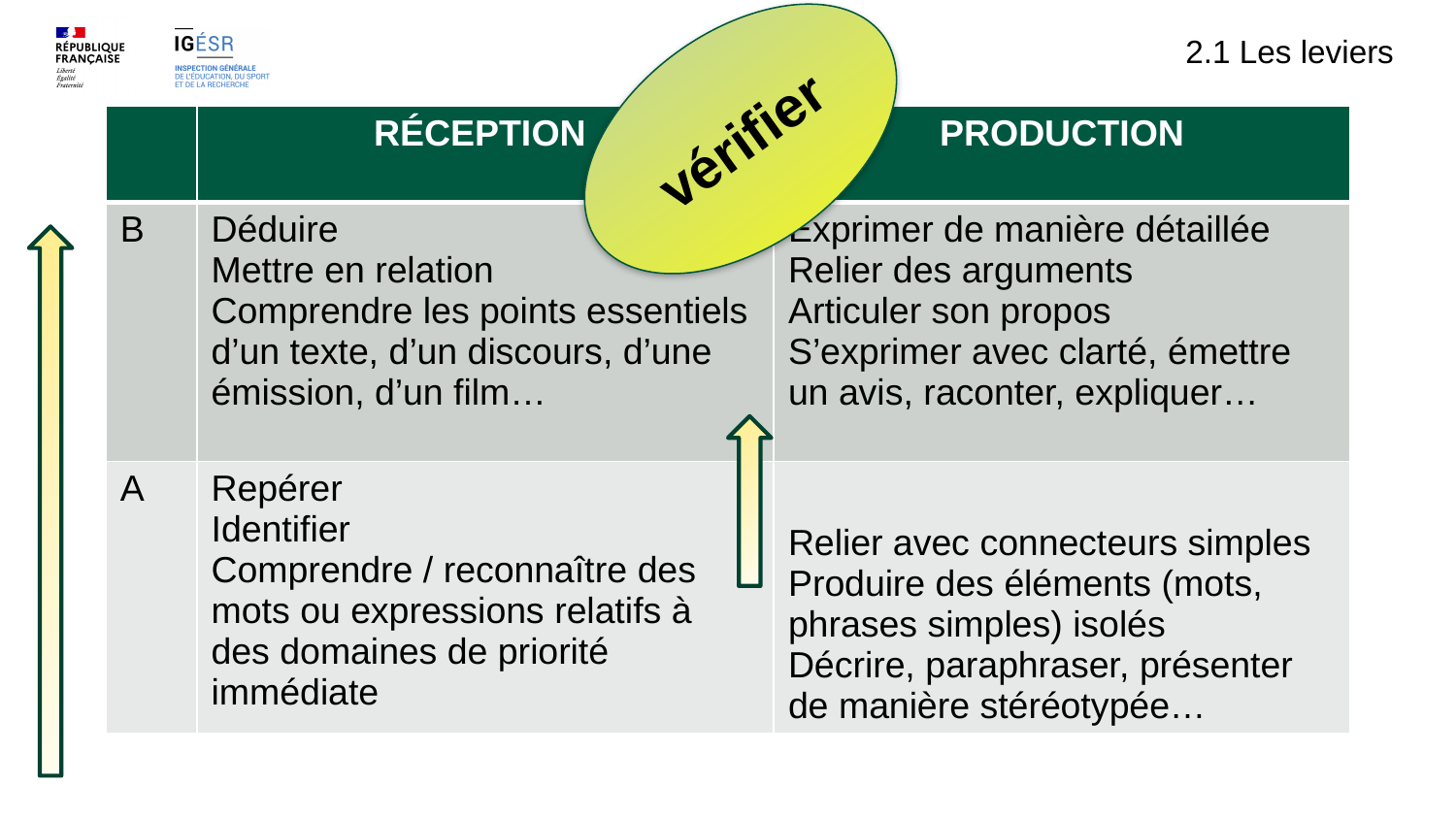

2.1 Les leviers
vérifier
|  | RÉCEPTION | PRODUCTION |
| --- | --- | --- |
| B | Déduire Mettre en relation Comprendre les points essentiels d’un texte, d’un discours, d’une émission, d’un film… | Exprimer de manière détaillée Relier des arguments Articuler son propos S’exprimer avec clarté, émettre un avis, raconter, expliquer… |
| A | Repérer Identifier Comprendre / reconnaître des mots ou expressions relatifs à des domaines de priorité immédiate | Relier avec connecteurs simples Produire des éléments (mots, phrases simples) isolés Décrire, paraphraser, présenter de manière stéréotypée… |